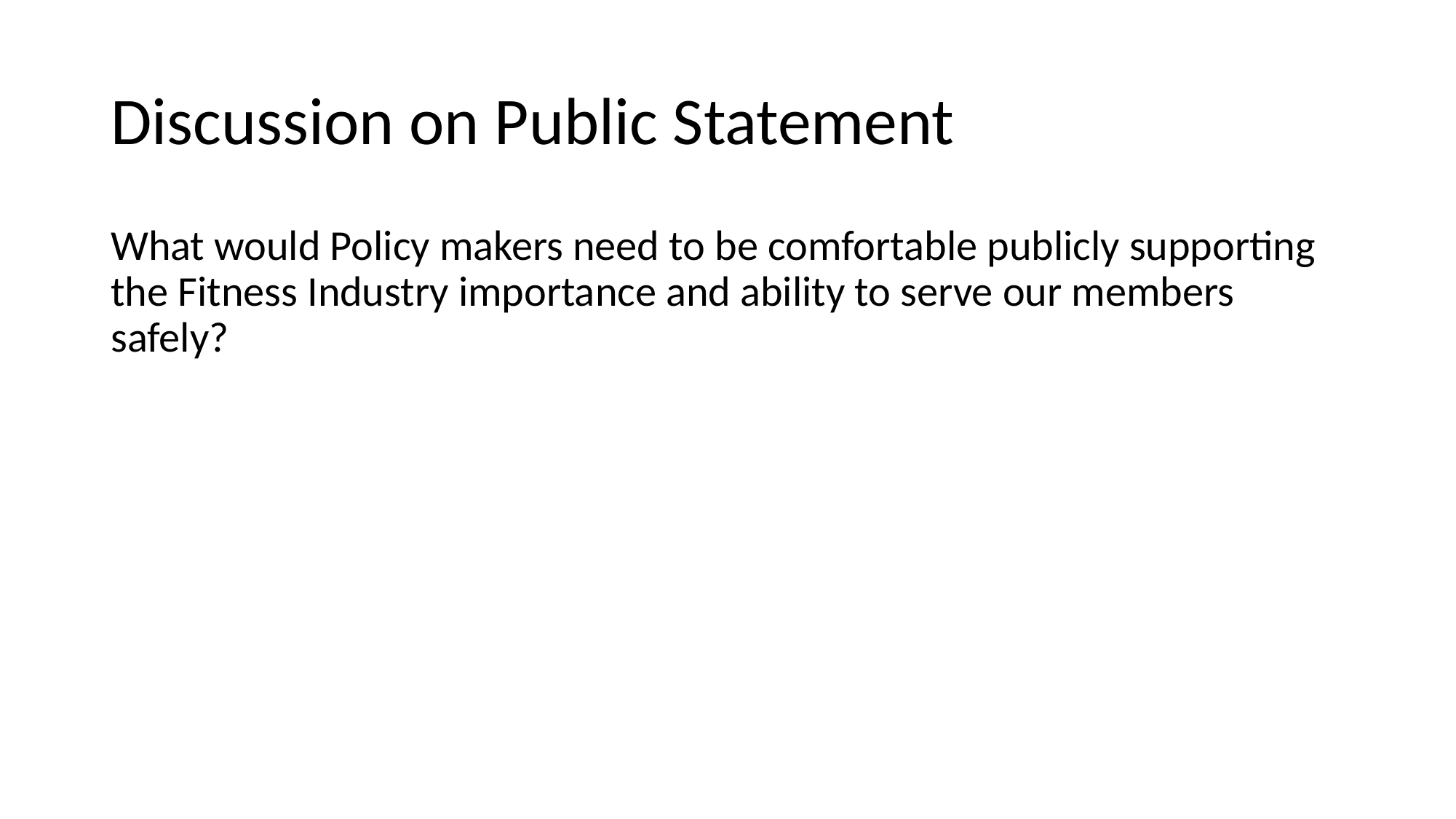

# Discussion on Public Statement
What would Policy makers need to be comfortable publicly supporting the Fitness Industry importance and ability to serve our members safely?